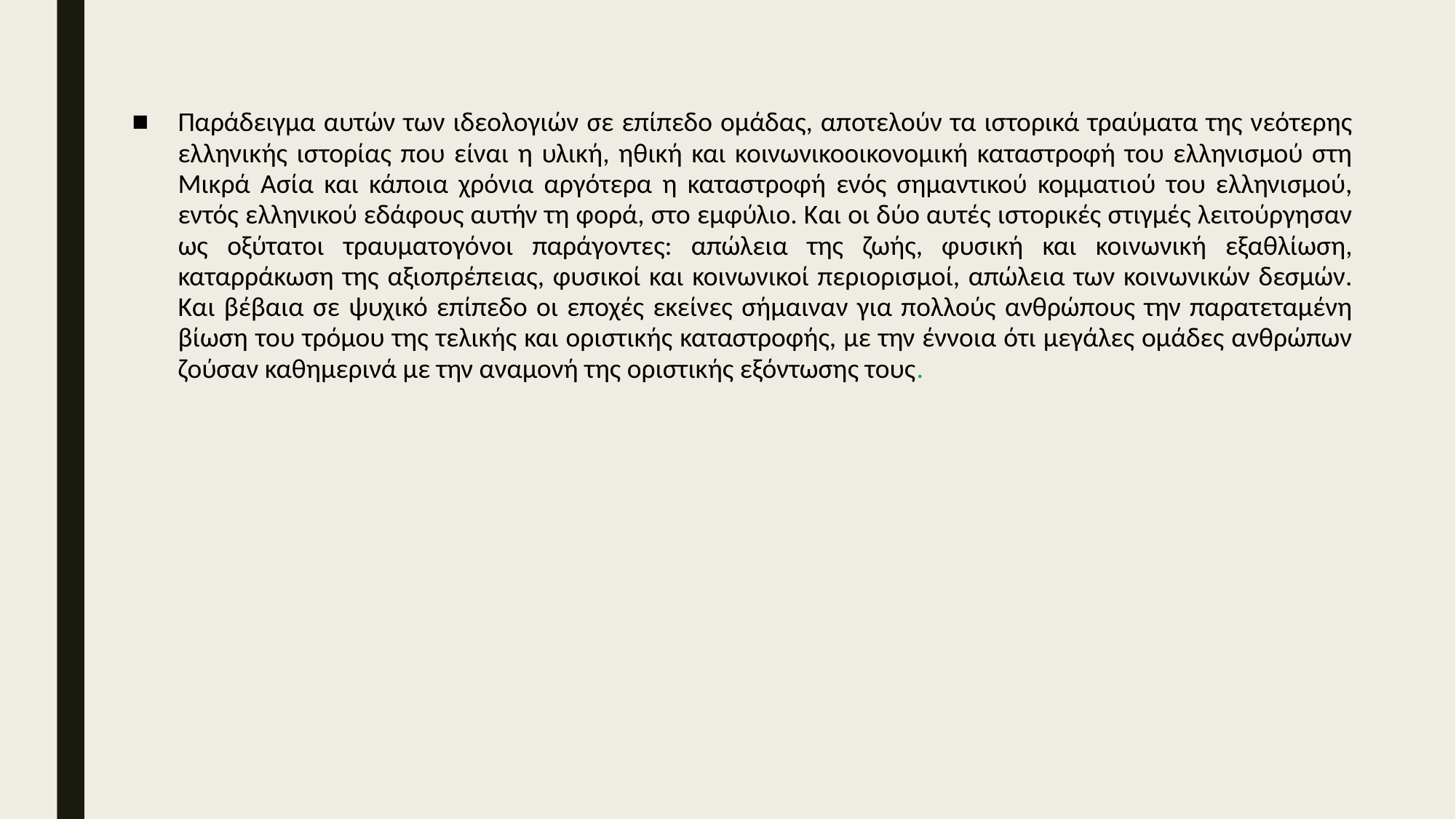

Παράδειγμα αυτών των ιδεολογιών σε επίπεδο ομάδας, αποτελούν τα ιστορικά τραύματα της νεότερης ελληνικής ιστορίας που είναι η υλική, ηθική και κοινωνικοοικονομική καταστροφή του ελληνισμού στη Μικρά Ασία και κάποια χρόνια αργότερα η καταστροφή ενός σημαντικού κομματιού του ελληνισμού, εντός ελληνικού εδάφους αυτήν τη φορά, στο εμφύλιο. Και οι δύο αυτές ιστορικές στιγμές λειτούργησαν ως οξύτατοι τραυματογόνοι παράγοντες: απώλεια της ζωής, φυσική και κοινωνική εξαθλίωση, καταρράκωση της αξιοπρέπειας, φυσικοί και κοινωνικοί περιορισμοί, απώλεια των κοινωνικών δεσμών. Και βέβαια σε ψυχικό επίπεδο οι εποχές εκείνες σήμαιναν για πολλούς ανθρώπους την παρατεταμένη βίωση του τρόμου της τελικής και οριστικής καταστροφής, με την έννοια ότι μεγάλες ομάδες ανθρώπων ζούσαν καθημερινά με την αναμονή της οριστικής εξόντωσης τους.